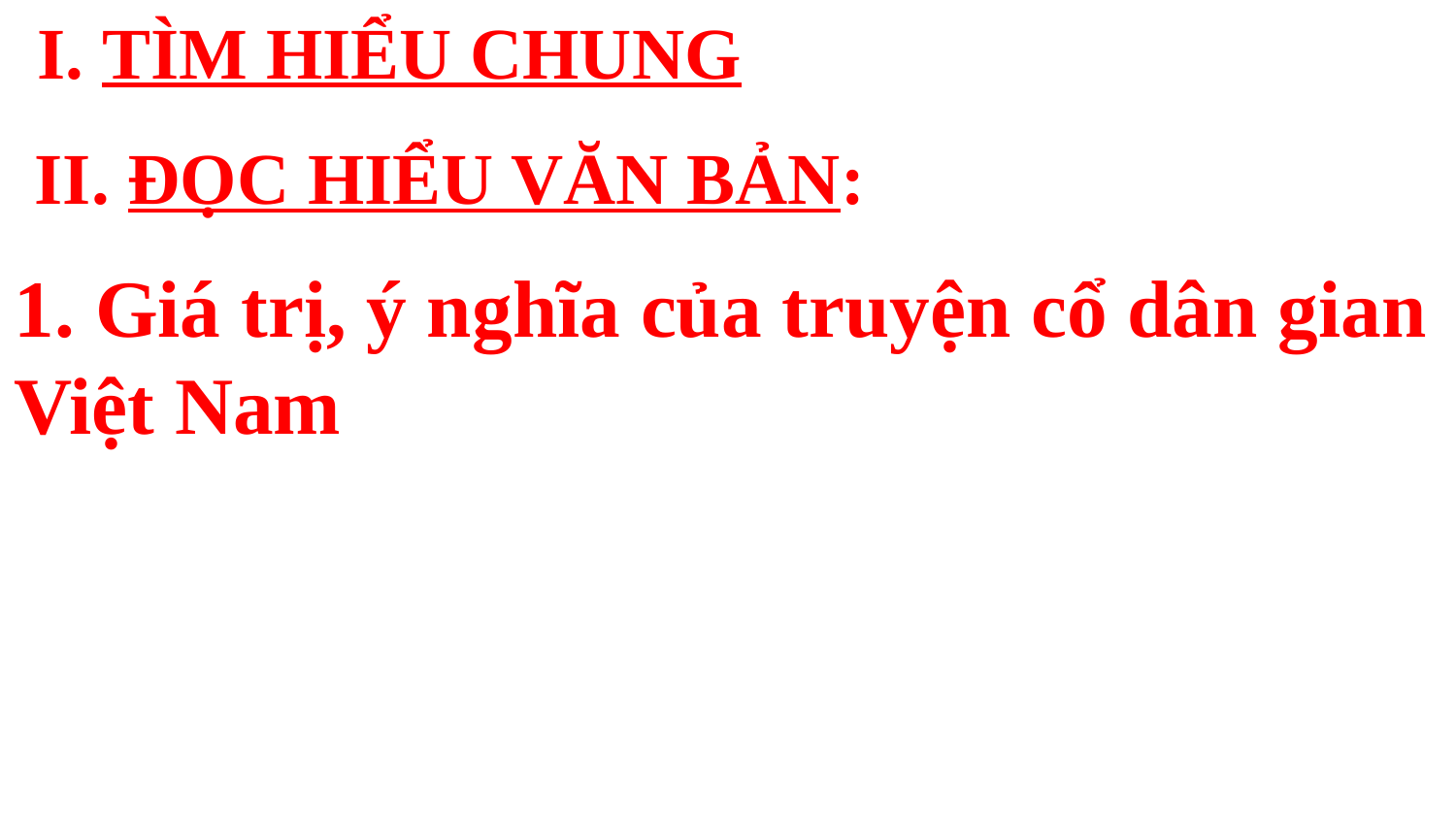

I. TÌM HIỂU CHUNG
II. ĐỌC HIỂU VĂN BẢN:
1. Giá trị, ý nghĩa của truyện cổ dân gian Việt Nam